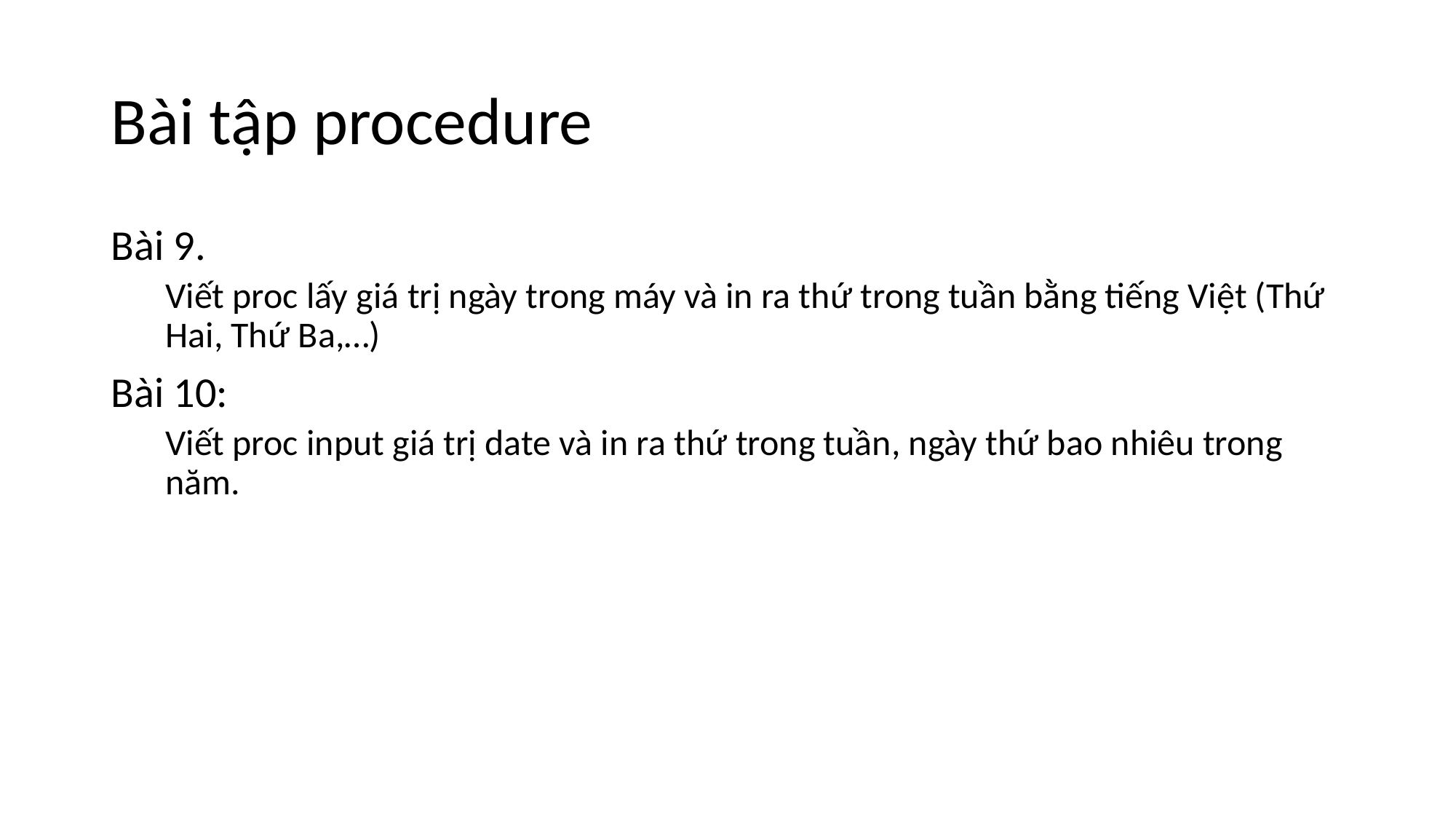

# Bài tập procedure
Bài 9.
Viết proc lấy giá trị ngày trong máy và in ra thứ trong tuần bằng tiếng Việt (Thứ Hai, Thứ Ba,…)
Bài 10:
Viết proc input giá trị date và in ra thứ trong tuần, ngày thứ bao nhiêu trong năm.